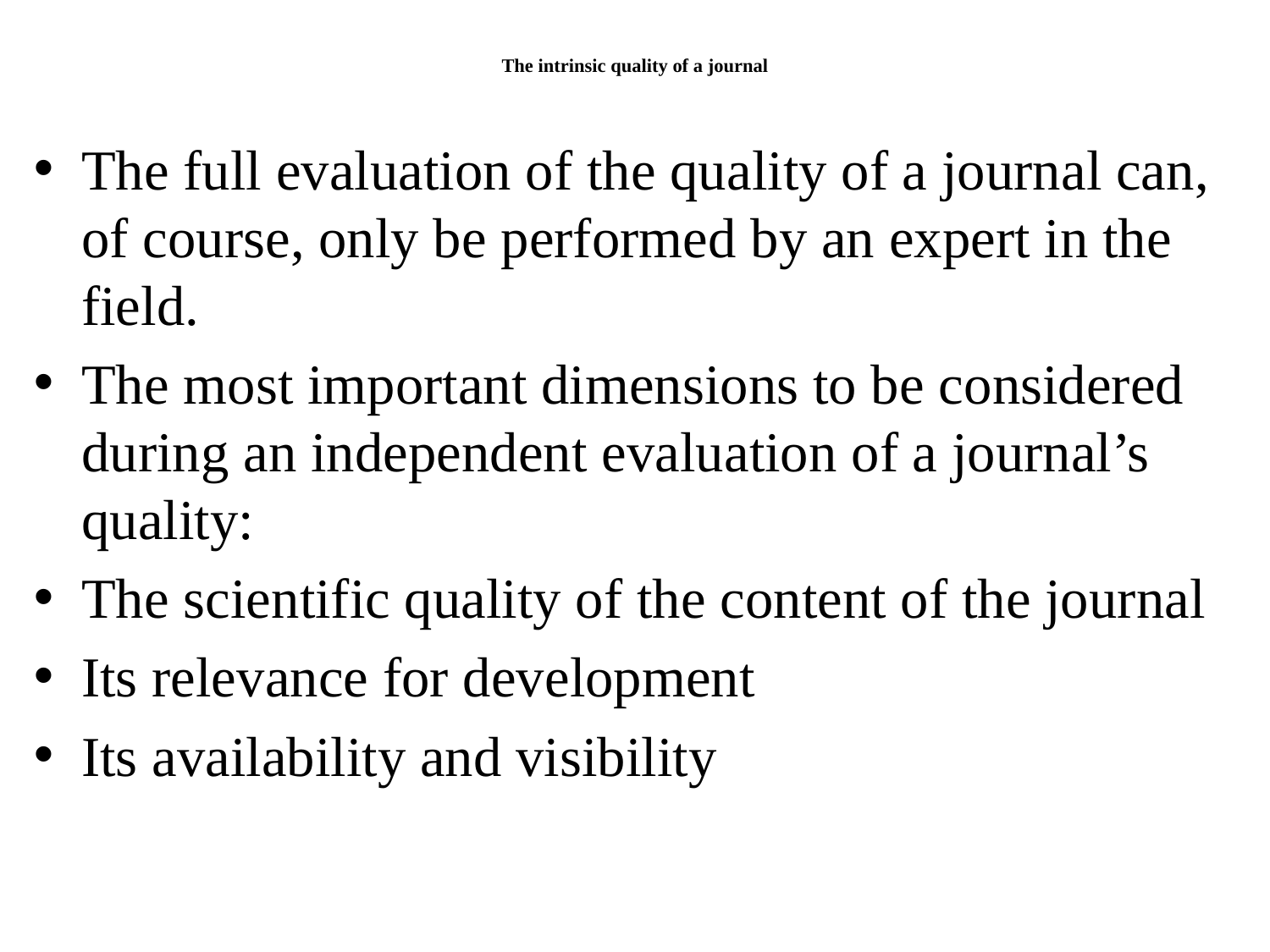

# The intrinsic quality of a journal
The full evaluation of the quality of a journal can, of course, only be performed by an expert in the field.
The most important dimensions to be considered during an independent evaluation of a journal’s quality:
The scientific quality of the content of the journal
Its relevance for development
Its availability and visibility